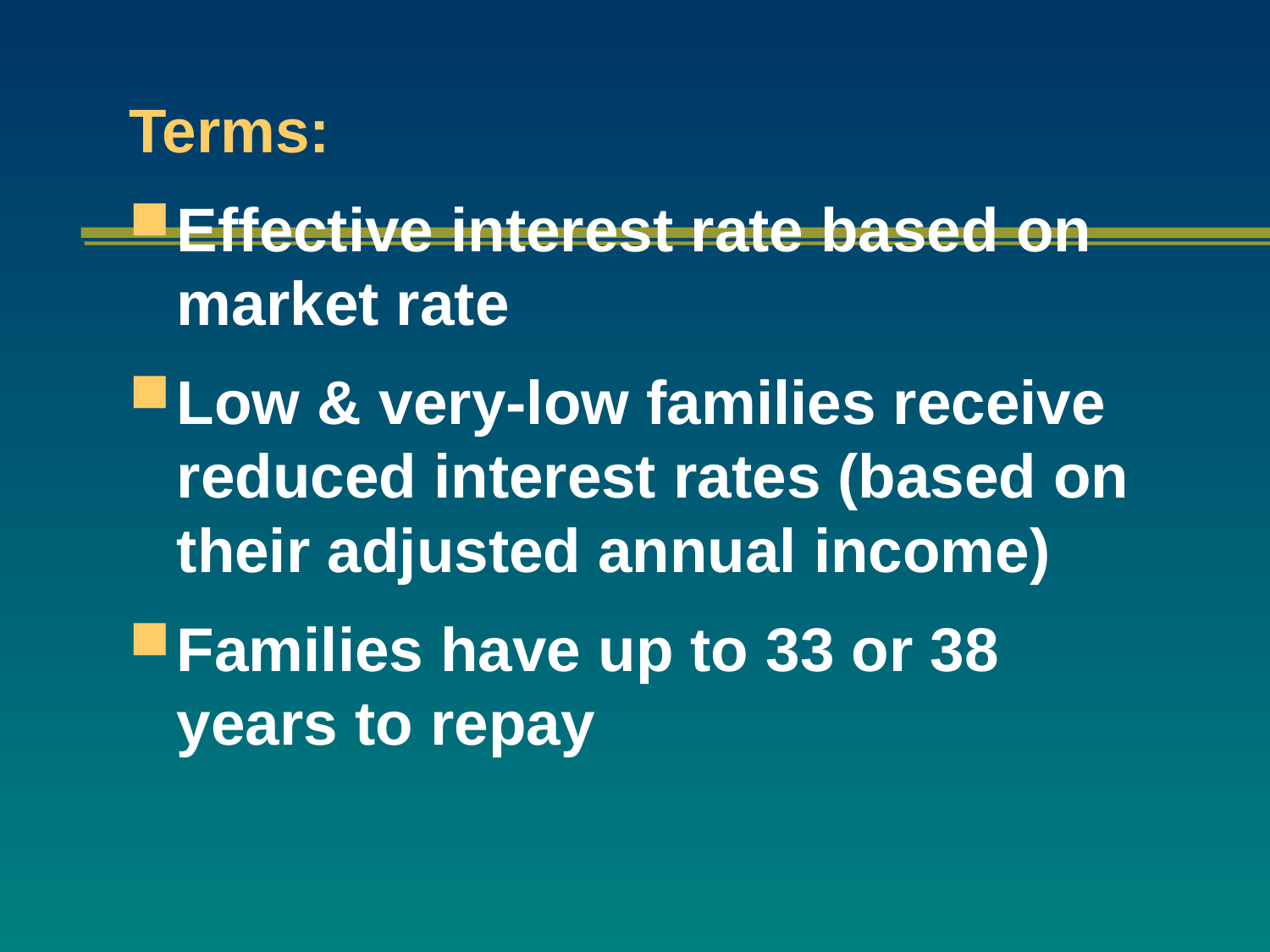

Terms:
Effective interest rate based on market rate
Low & very-low families receive reduced interest rates (based on their adjusted annual income)
Families have up to 33 or 38 years to repay